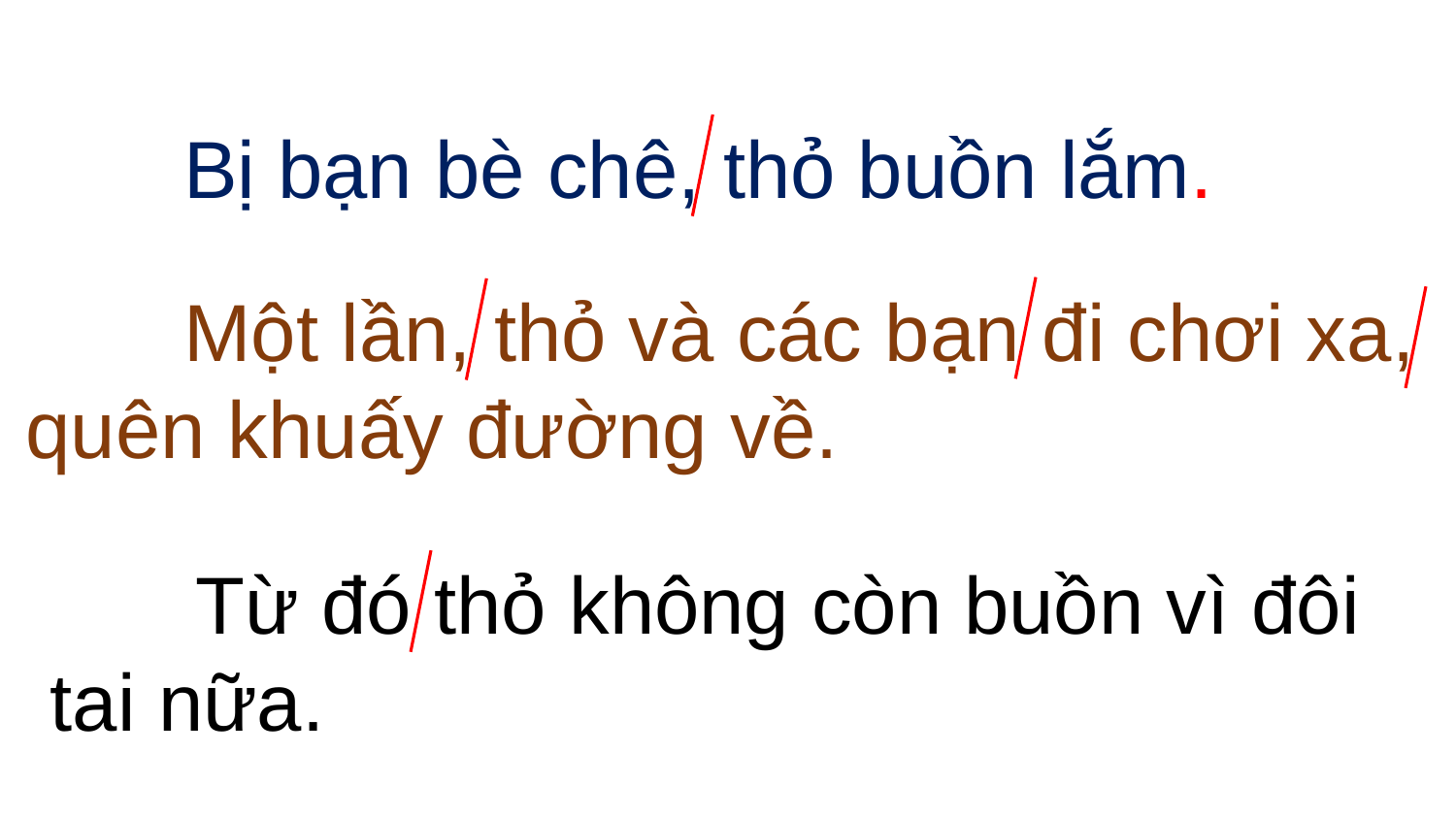

Bị bạn bè chê, thỏ buồn lắm.
       Một lần, thỏ và các bạn đi chơi xa, quên khuấy đường về.
	Từ đó thỏ không còn buồn vì đôi tai nữa.